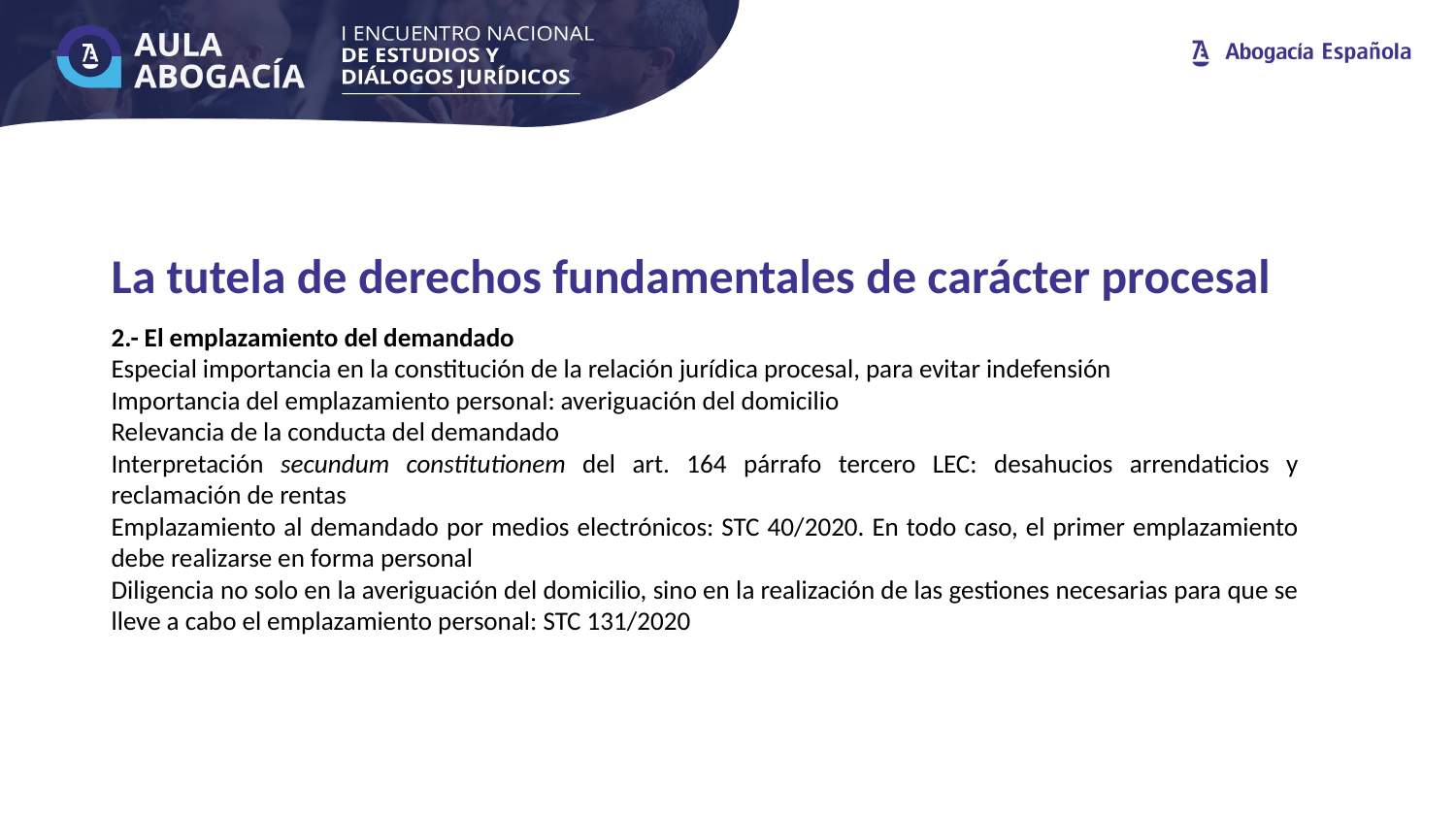

La tutela de derechos fundamentales de carácter procesal
2.- El emplazamiento del demandado
Especial importancia en la constitución de la relación jurídica procesal, para evitar indefensión
Importancia del emplazamiento personal: averiguación del domicilio
Relevancia de la conducta del demandado
Interpretación secundum constitutionem del art. 164 párrafo tercero LEC: desahucios arrendaticios y reclamación de rentas
Emplazamiento al demandado por medios electrónicos: STC 40/2020. En todo caso, el primer emplazamiento debe realizarse en forma personal
Diligencia no solo en la averiguación del domicilio, sino en la realización de las gestiones necesarias para que se lleve a cabo el emplazamiento personal: STC 131/2020